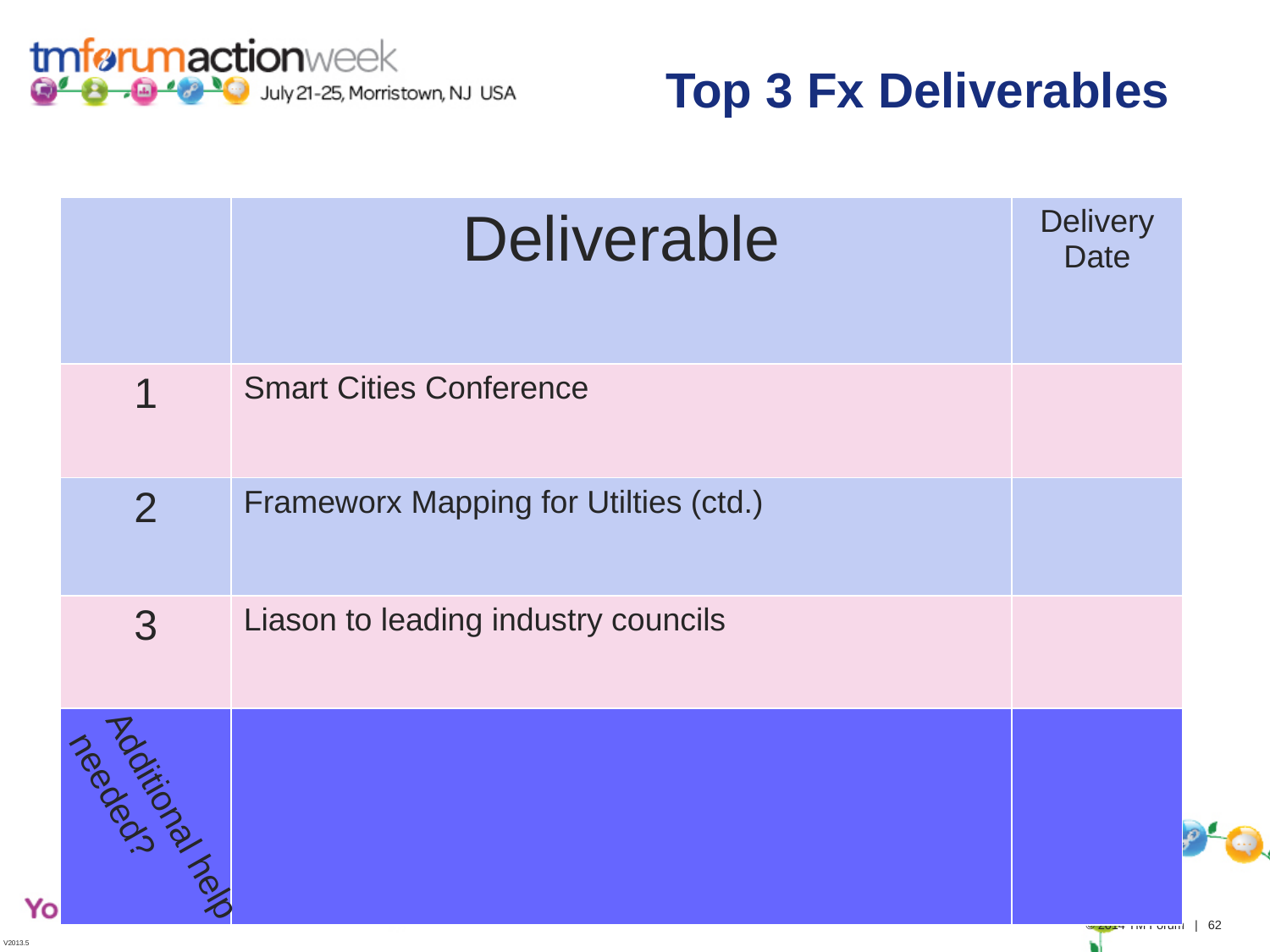

# Top 3 Fx Deliverables
|  | Deliverable | Delivery Date |
| --- | --- | --- |
| 1 | Smart Cities Conference |  |
| 2 | Frameworx Mapping for Utilties (ctd.) |  |
| 3 | Liason to leading industry councils |  |
|  |  |  |
Additional help needed?